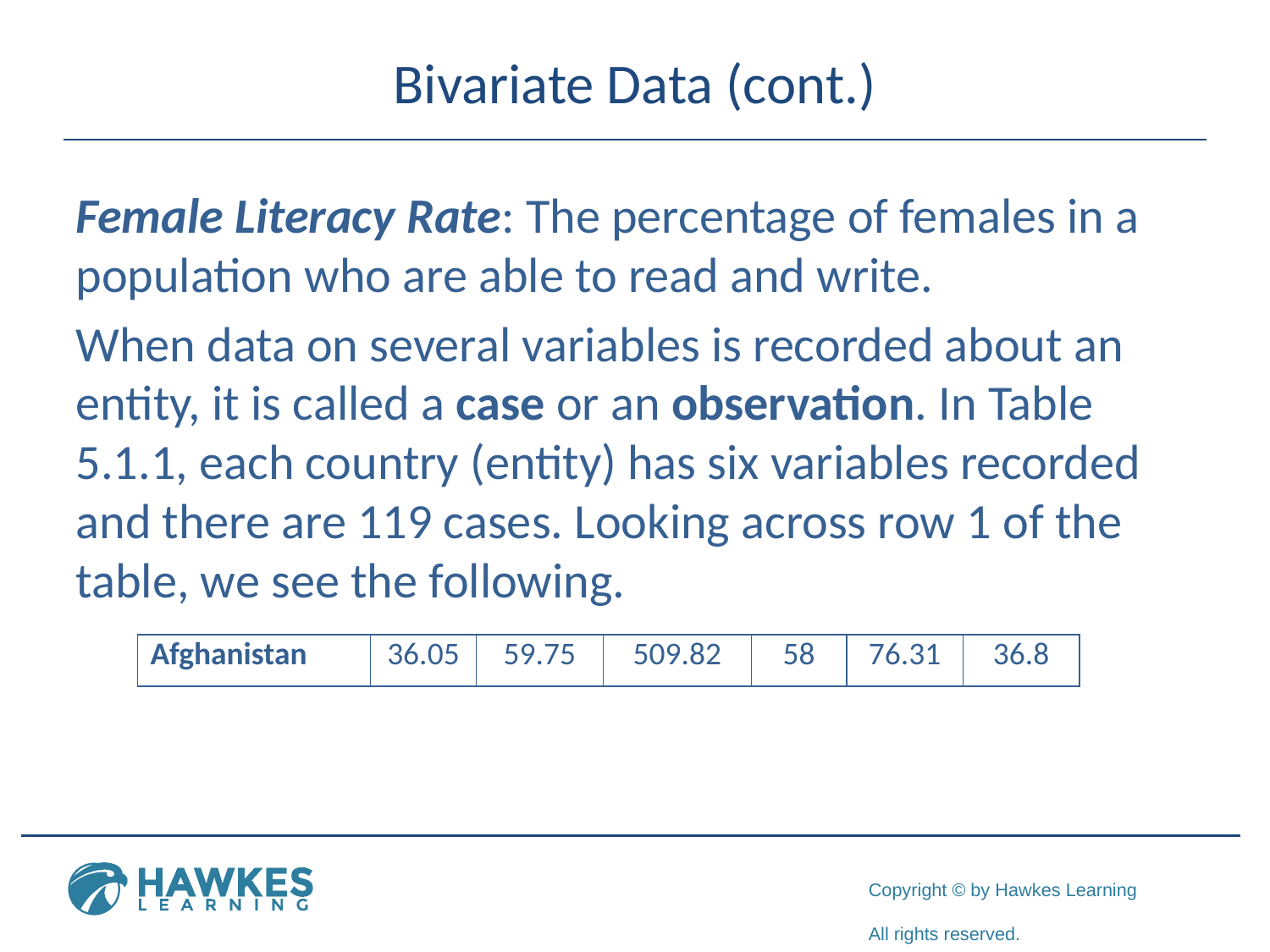

# Bivariate Data (cont.)
Female Literacy Rate: The percentage of females in a population who are able to read and write.
When data on several variables is recorded about an entity, it is called a case or an observation. In Table 5.1.1, each country (entity) has six variables recorded and there are 119 cases. Looking across row 1 of the table, we see the following.

| Afghanistan | 36.05 | 59.75 | 509.82 | 58 | 76.31 | 36.8 |
| --- | --- | --- | --- | --- | --- | --- |